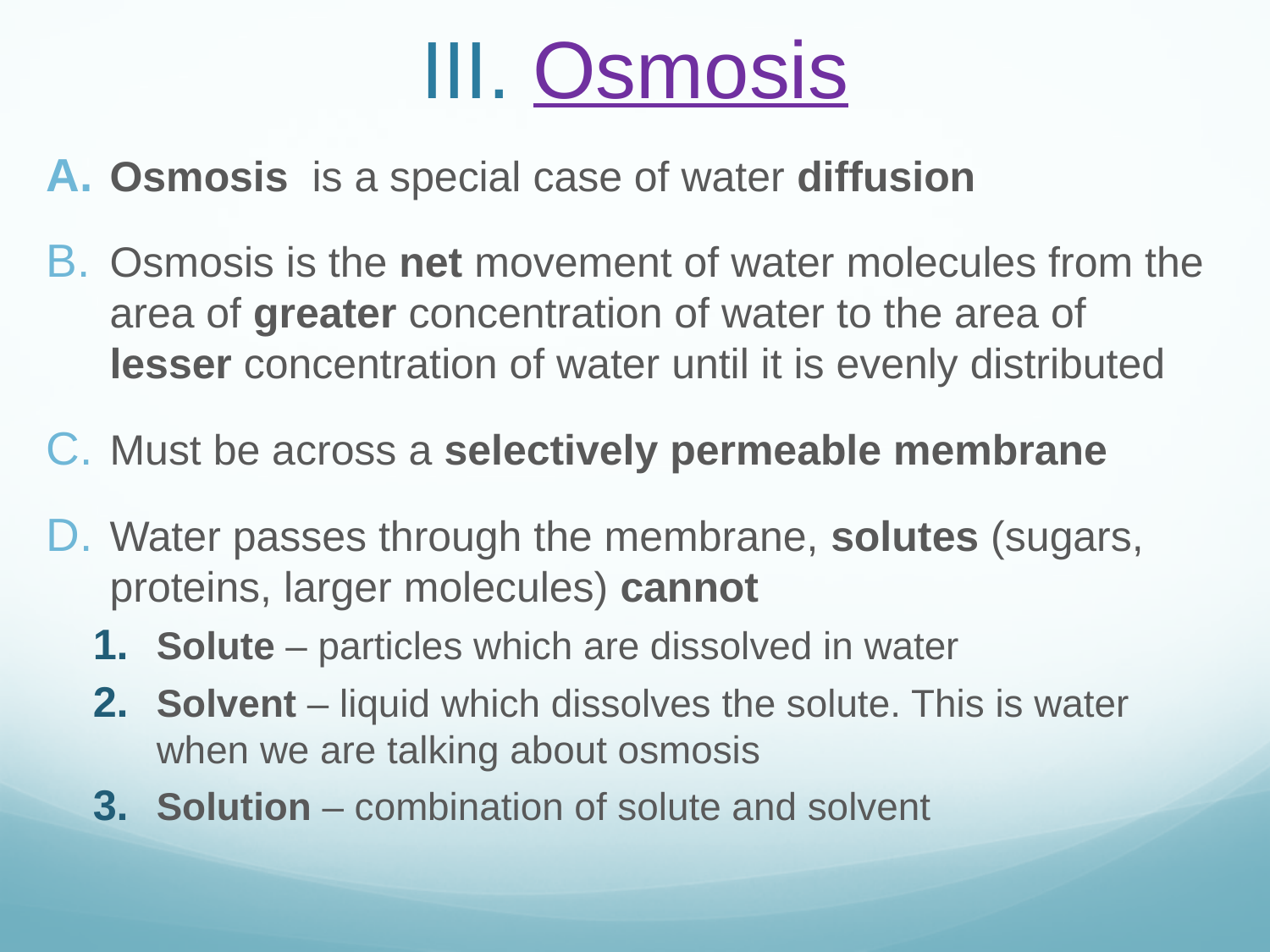

# III. Osmosis
Osmosis  is a special case of water diffusion
Osmosis is the net movement of water molecules from the area of greater concentration of water to the area of lesser concentration of water until it is evenly distributed
Must be across a selectively permeable membrane
Water passes through the membrane, solutes (sugars, proteins, larger molecules) cannot
Solute – particles which are dissolved in water
Solvent – liquid which dissolves the solute. This is water when we are talking about osmosis
Solution – combination of solute and solvent